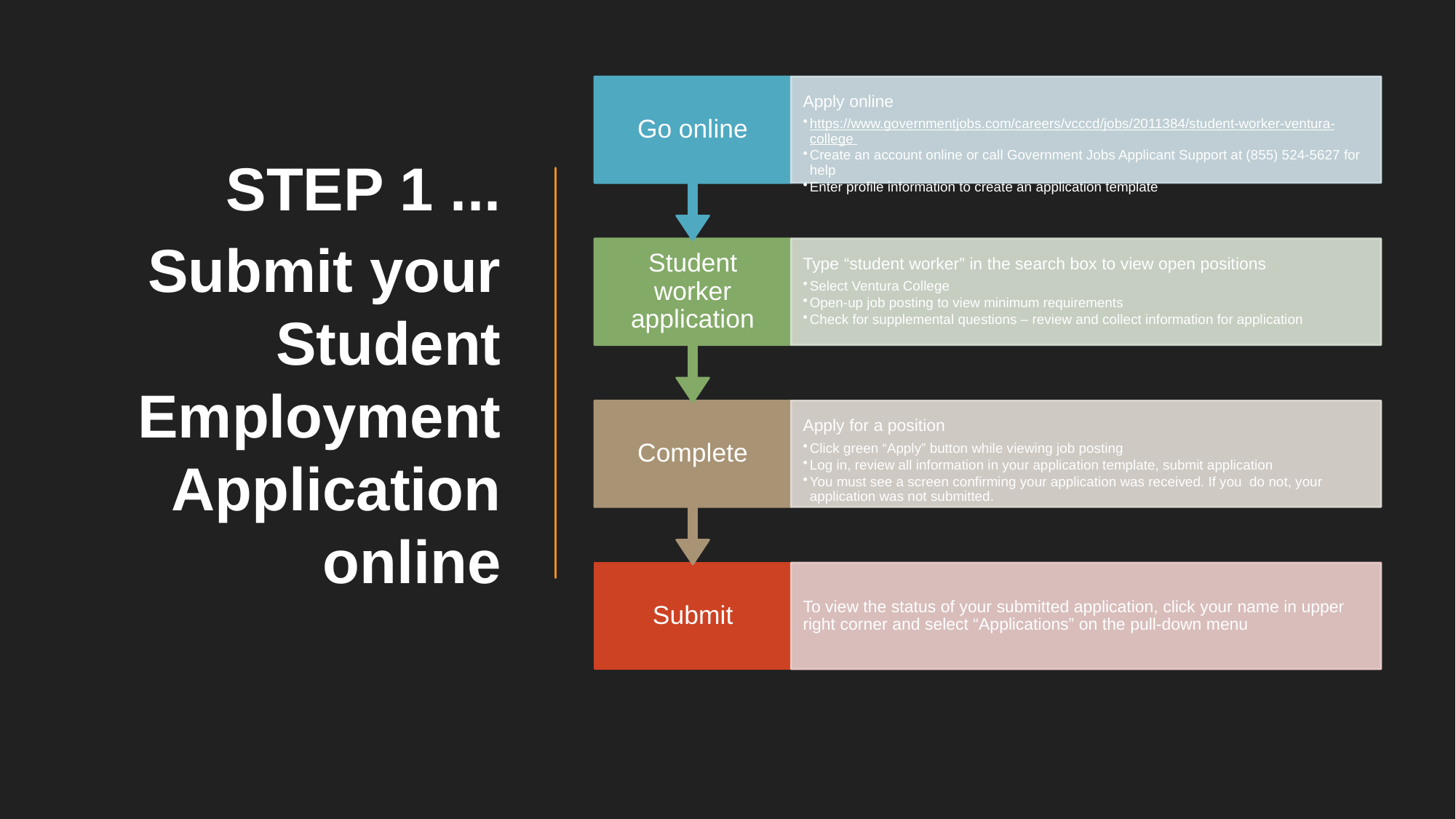

STEP 1 ...
Submit your Student Employment Application online
Submit
To view the status of your submitted application, click your name in upper right corner and select “Applications” on the pull-down menu
Complete
Apply for a position
Click green “Apply” button while viewing job posting
Log in, review all information in your application template, submit application
You must see a screen confirming your application was received. If you  do not, your application was not submitted.
Student worker application
Type “student worker” in the search box to view open positions
Select Ventura College
Open-up job posting to view minimum requirements
Check for supplemental questions – review and collect information for application
Go online
Apply online
https://www.governmentjobs.com/careers/vcccd/jobs/2011384/student-worker-ventura-college
Create an account online or call Government Jobs Applicant Support at (855) 524-5627 for help
Enter profile information to create an application template